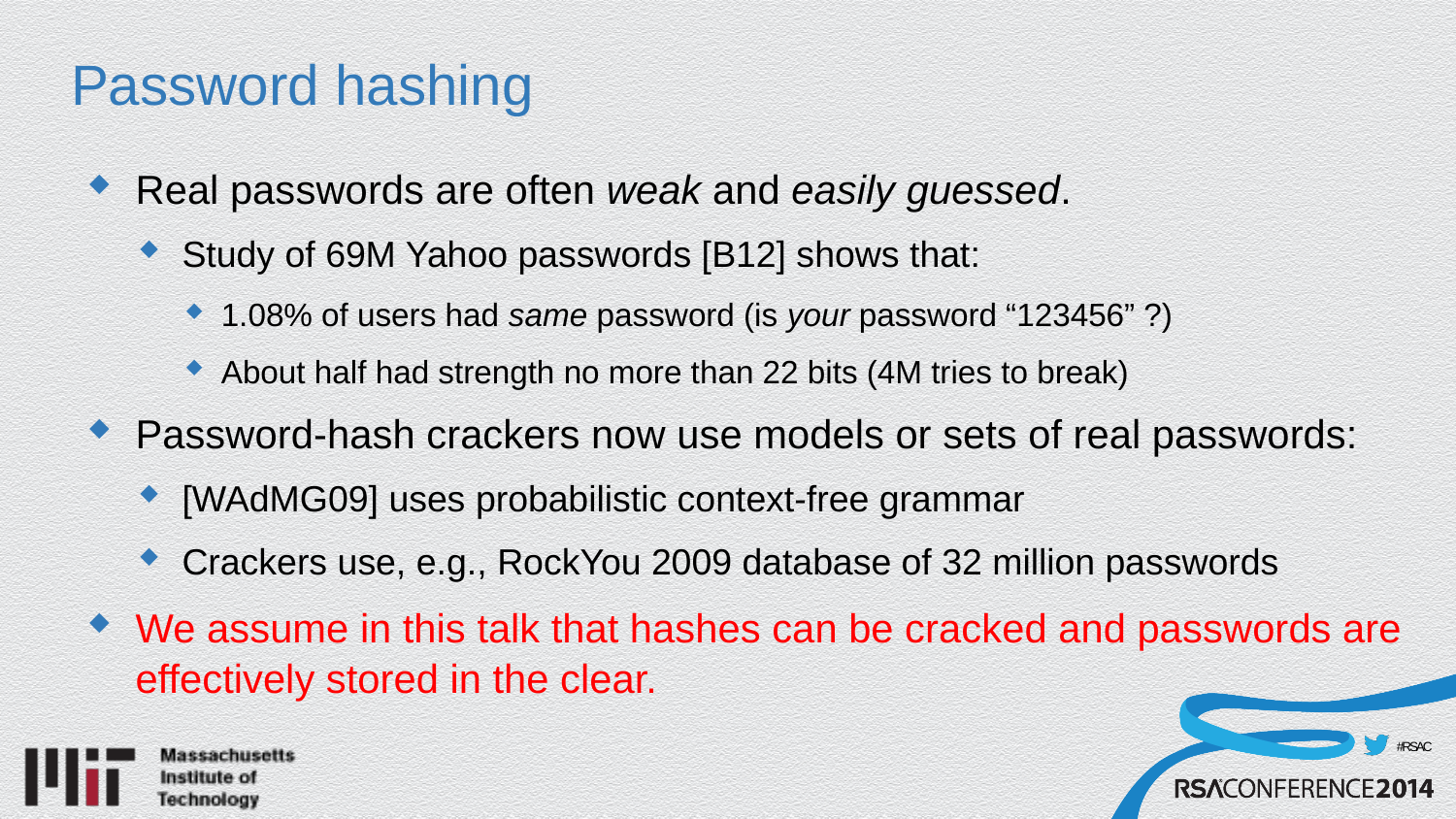

# Password hashing
Real passwords are often weak and easily guessed.
Study of 69M Yahoo passwords [B12] shows that:
1.08% of users had same password (is your password “123456” ?)
About half had strength no more than 22 bits (4M tries to break)
Password-hash crackers now use models or sets of real passwords:
[WAdMG09] uses probabilistic context-free grammar
Crackers use, e.g., RockYou 2009 database of 32 million passwords
We assume in this talk that hashes can be cracked and passwords are effectively stored in the clear.